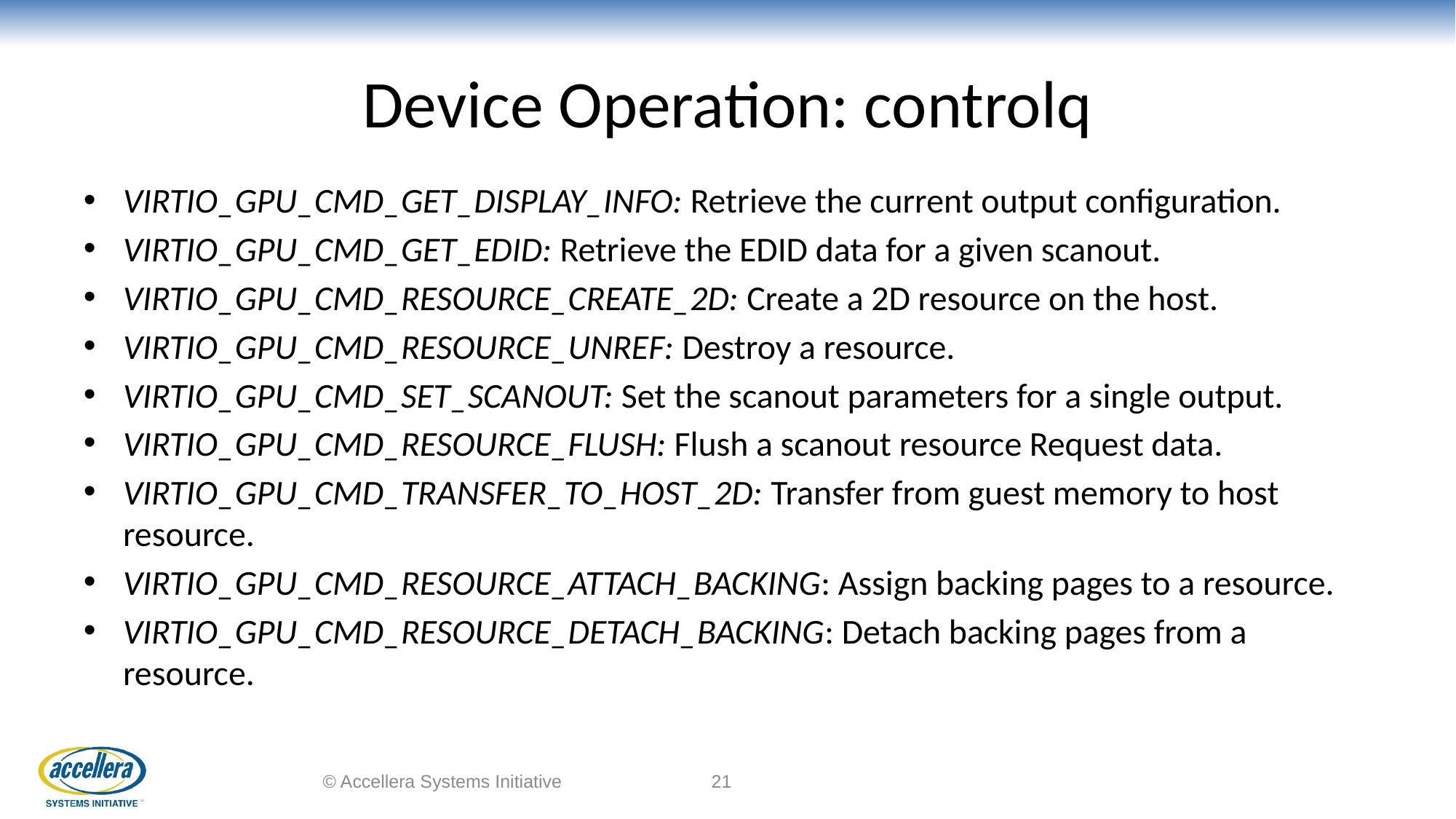

# Device Operation: controlq
VIRTIO_GPU_CMD_GET_DISPLAY_INFO: Retrieve the current output configuration.
VIRTIO_GPU_CMD_GET_EDID: Retrieve the EDID data for a given scanout.
VIRTIO_GPU_CMD_RESOURCE_CREATE_2D: Create a 2D resource on the host.
VIRTIO_GPU_CMD_RESOURCE_UNREF: Destroy a resource.
VIRTIO_GPU_CMD_SET_SCANOUT: Set the scanout parameters for a single output.
VIRTIO_GPU_CMD_RESOURCE_FLUSH: Flush a scanout resource Request data.
VIRTIO_GPU_CMD_TRANSFER_TO_HOST_2D: Transfer from guest memory to host resource.
VIRTIO_GPU_CMD_RESOURCE_ATTACH_BACKING: Assign backing pages to a resource.
VIRTIO_GPU_CMD_RESOURCE_DETACH_BACKING: Detach backing pages from a resource.
© Accellera Systems Initiative
21